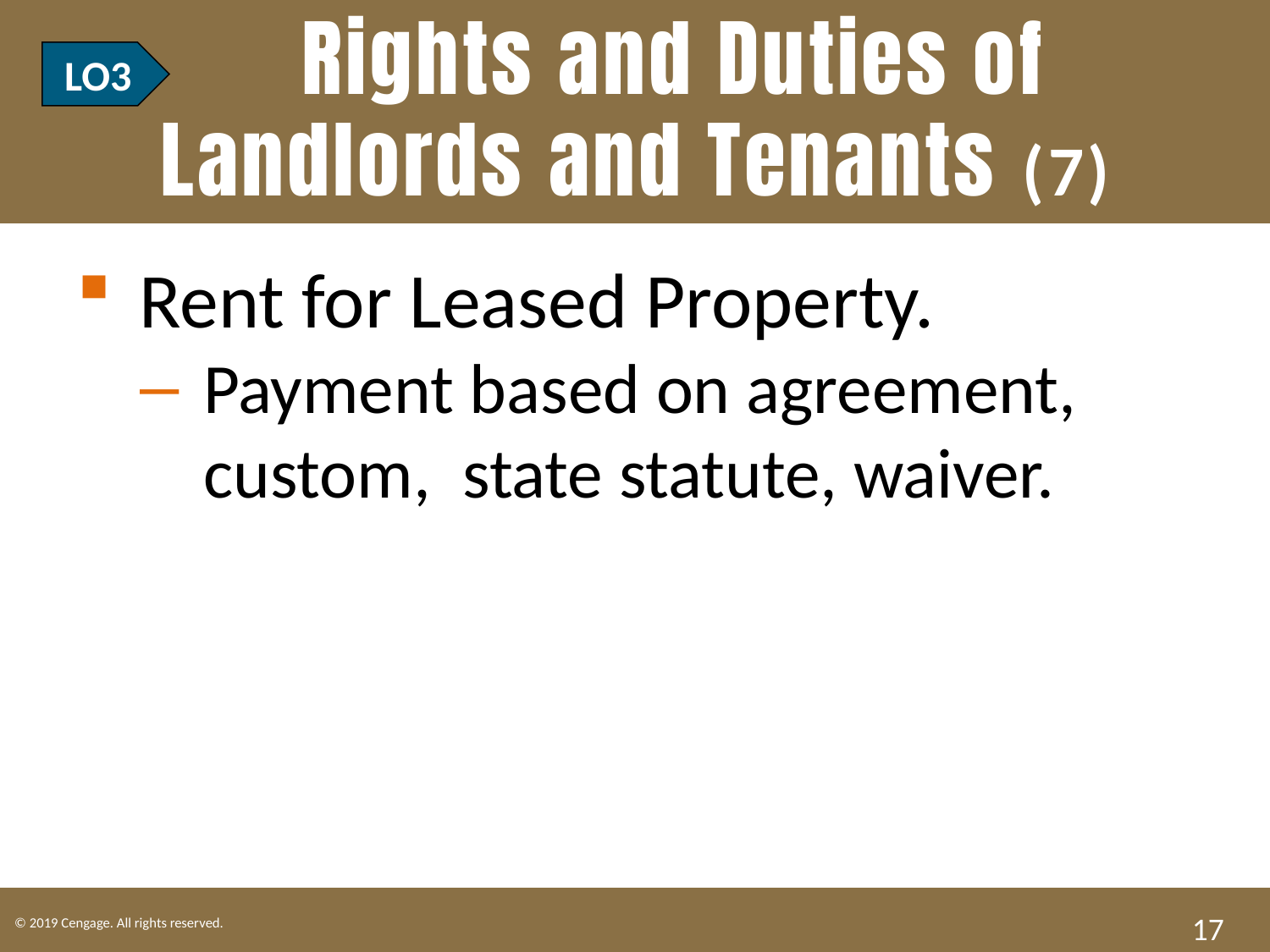

# LO3 Rights and Duties of    Landlords and Tenants (7)
LO3
Rent for Leased Property.
Payment based on agreement, custom,  state statute, waiver.
17